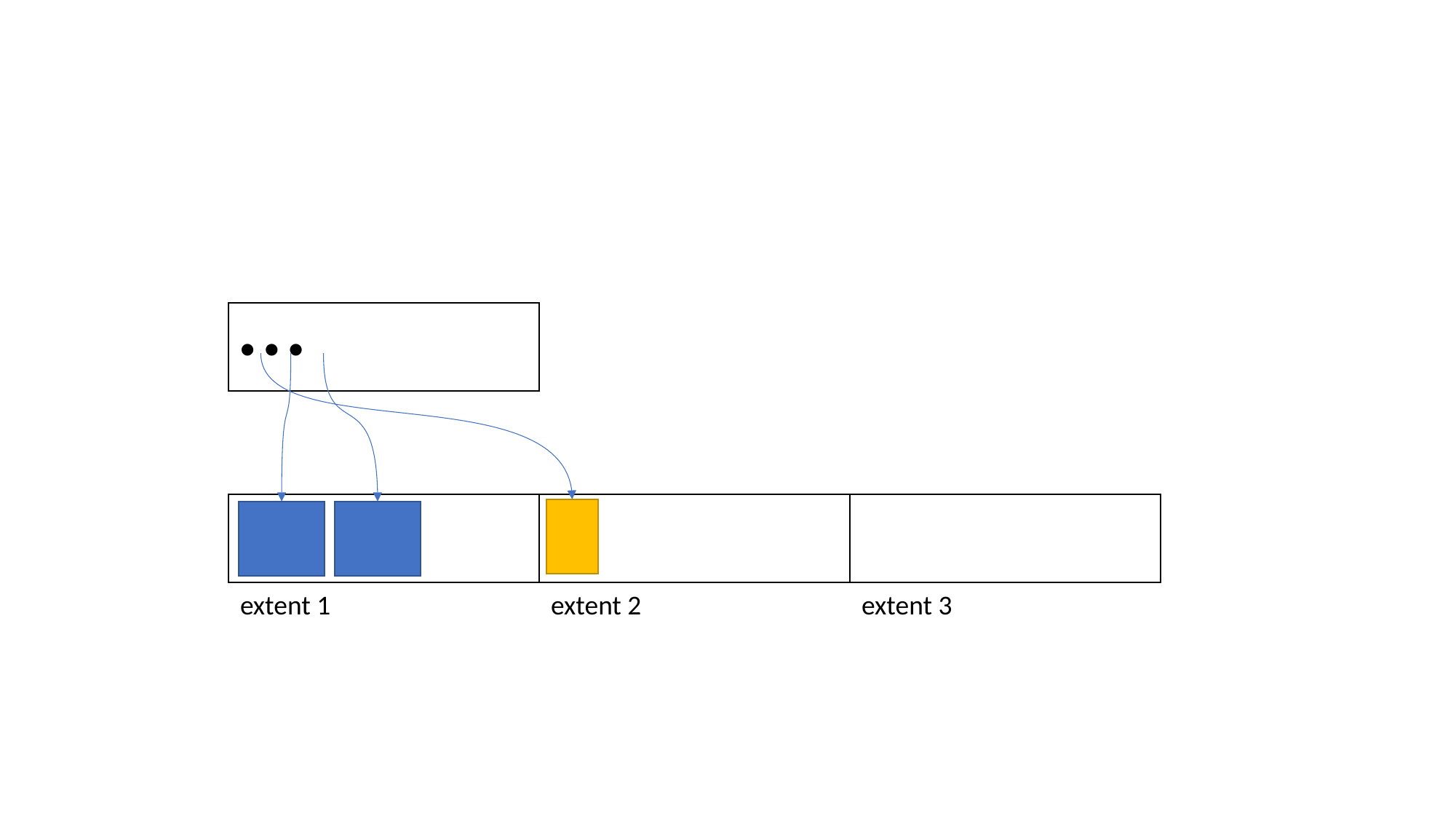

#
● ● ●

extent 1
extent 2
extent 3